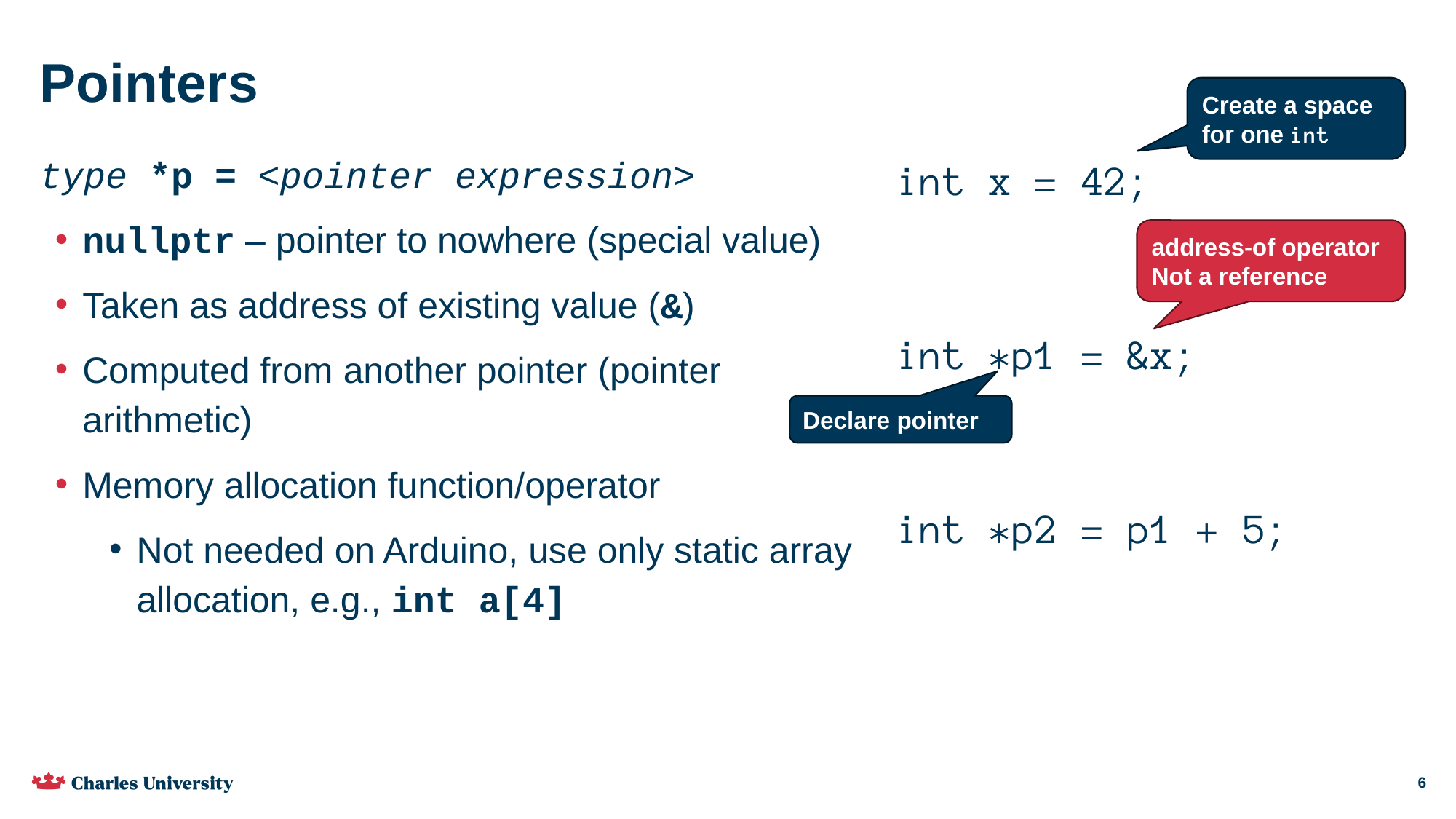

# Pointers
Create a space
for one int
type *p = <pointer expression>
nullptr – pointer to nowhere (special value)
Taken as address of existing value (&)
Computed from another pointer (pointer arithmetic)
Memory allocation function/operator
Not needed on Arduino, use only static array allocation, e.g., int a[4]

int x = 42;

int *p1 = &x;

int *p2 = p1 + 5;
address-of operator
Not a reference
Declare pointer
6